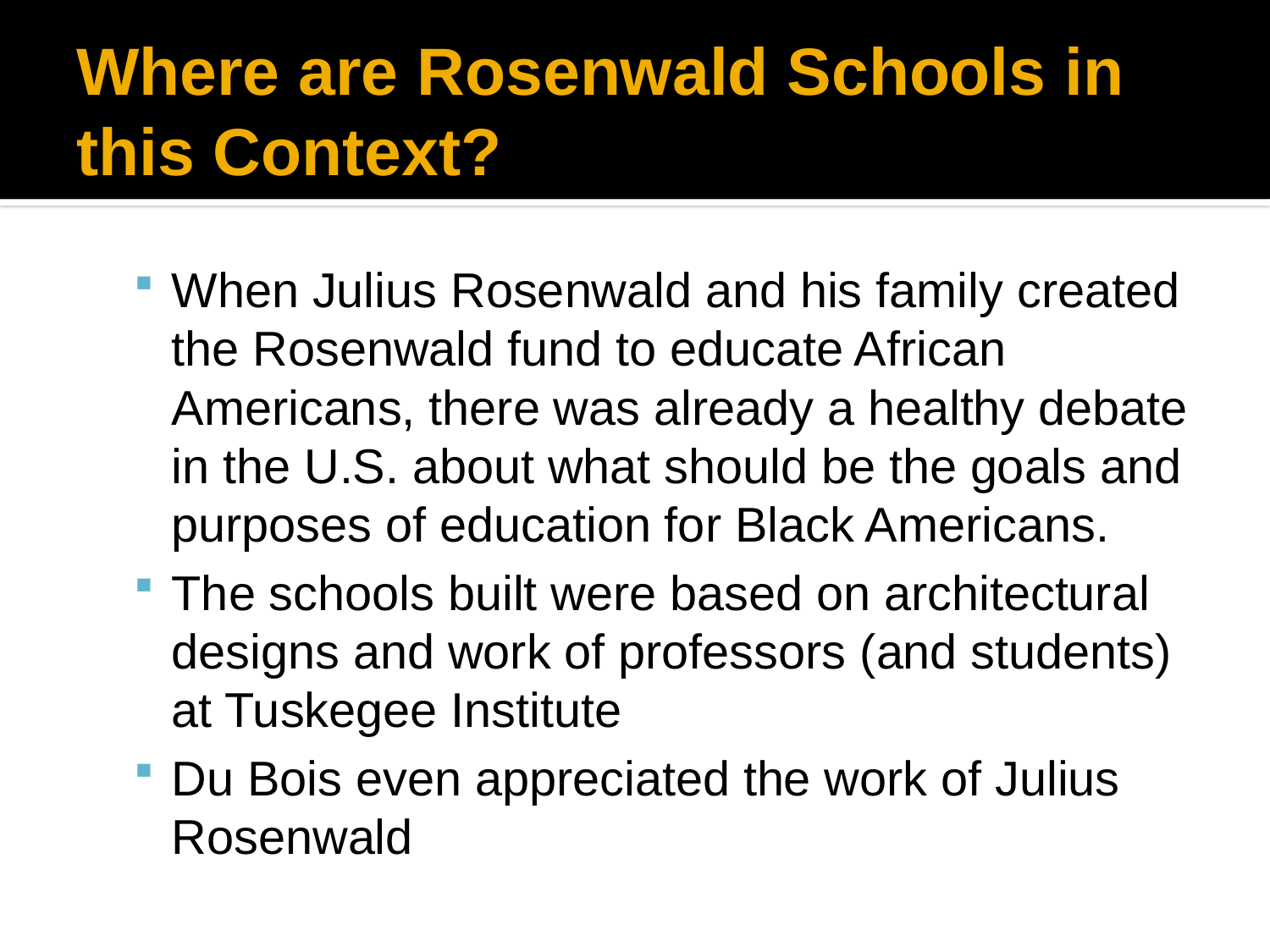

# Where are Rosenwald Schools in this Context?
When Julius Rosenwald and his family created the Rosenwald fund to educate African Americans, there was already a healthy debate in the U.S. about what should be the goals and purposes of education for Black Americans.
The schools built were based on architectural designs and work of professors (and students) at Tuskegee Institute
Du Bois even appreciated the work of Julius Rosenwald